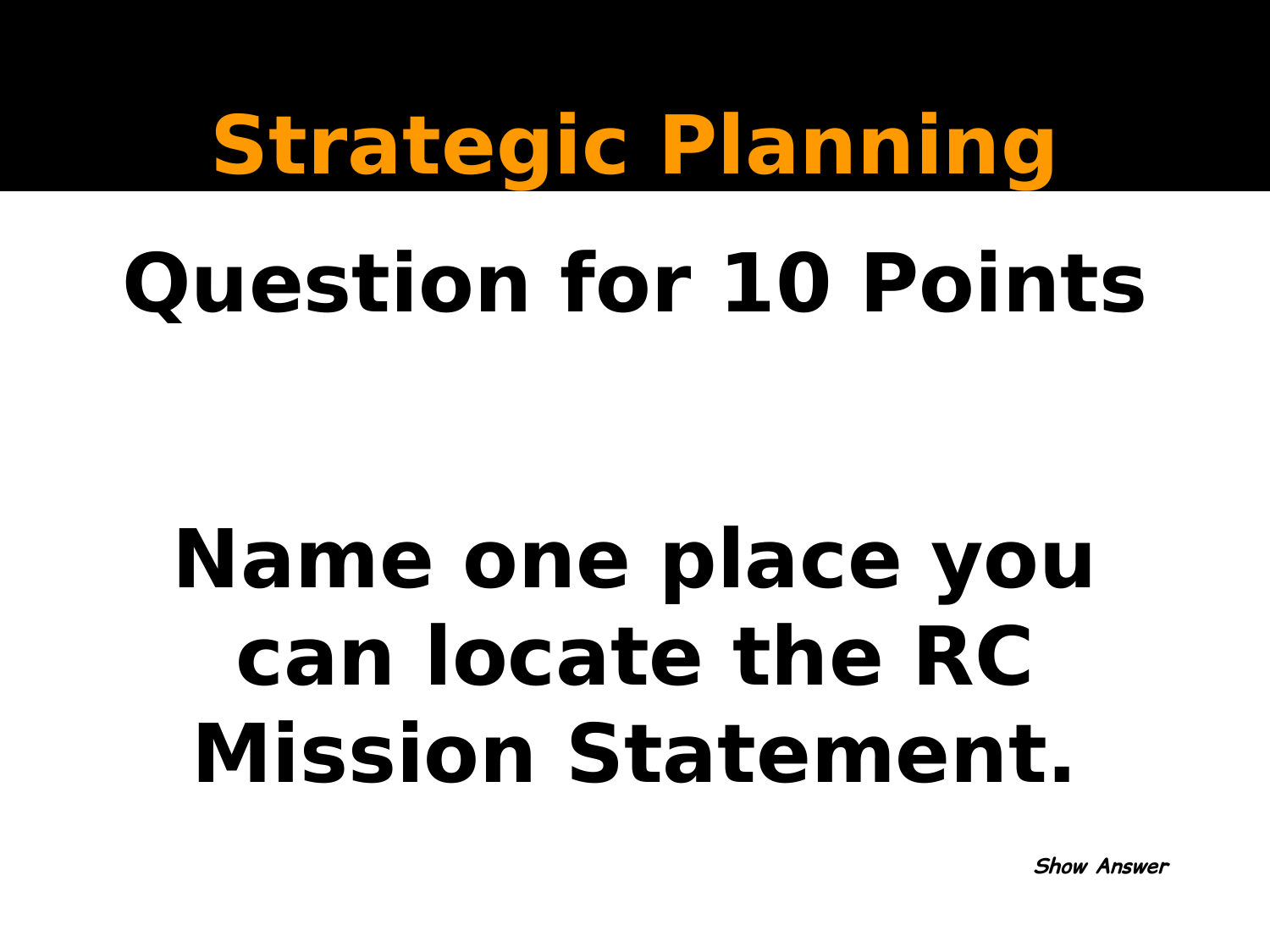

Strategic Planning
Question for 10 Points

Name one place you can locate the RC Mission Statement.

Show Answer